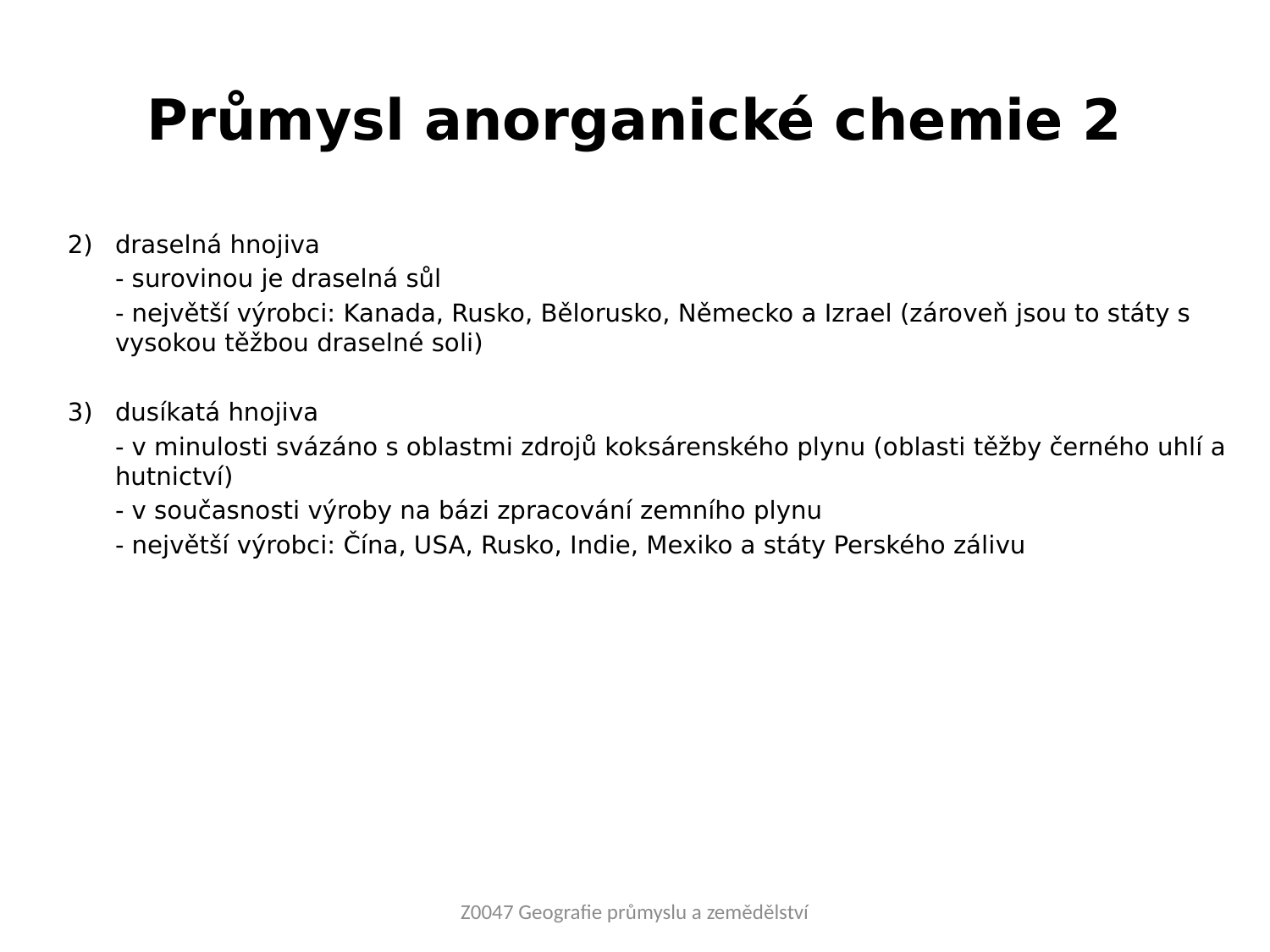

# Průmysl anorganické chemie 2
draselná hnojiva
	- surovinou je draselná sůl
	- největší výrobci: Kanada, Rusko, Bělorusko, Německo a Izrael (zároveň jsou to státy s vysokou těžbou draselné soli)

dusíkatá hnojiva
	- v minulosti svázáno s oblastmi zdrojů koksárenského plynu (oblasti těžby černého uhlí a hutnictví)
	- v současnosti výroby na bázi zpracování zemního plynu
	- největší výrobci: Čína, USA, Rusko, Indie, Mexiko a státy Perského zálivu

Z0047 Geografie průmyslu a zemědělství